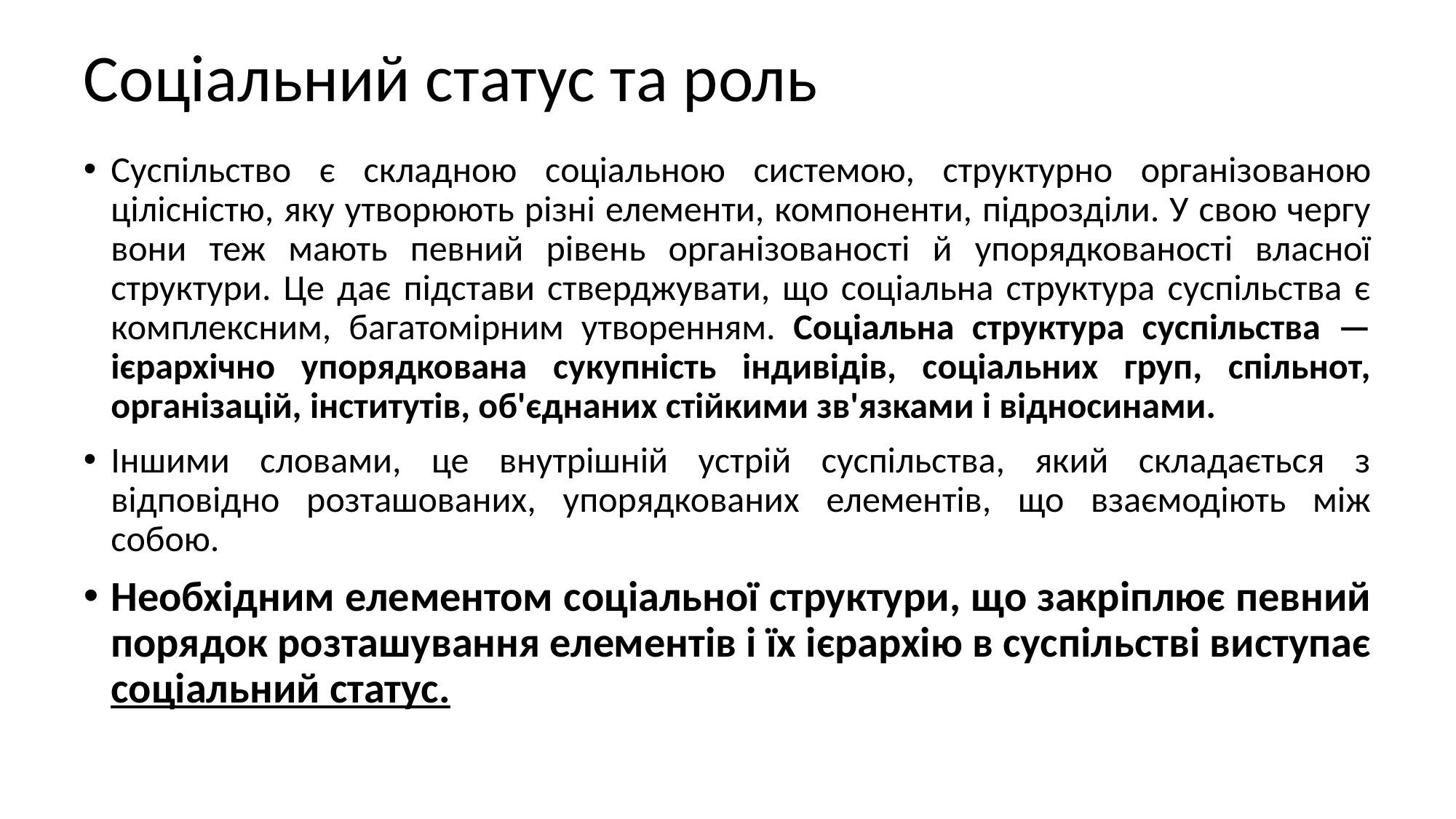

# Соціальний статус та роль
Суспільство є складною соціальною системою, структурно організованою цілісністю, яку утворюють різні елементи, компоненти, підрозділи. У свою чергу вони теж мають певний рівень організованості й упорядкованості власної структури. Це дає підстави стверджувати, що соціальна структура суспільства є комплексним, багатомірним утворенням. Соціальна структура суспільства — ієрархічно упорядкована сукупність індивідів, соціальних груп, спільнот, організацій, інститутів, об'єднаних стійкими зв'язками і відносинами.
Іншими словами, це внутрішній устрій суспільства, який складається з відповідно розташованих, упорядкованих елементів, що взаємодіють між собою.
Необхідним елементом соціальної структури, що закріплює певний порядок розташування елементів і їх ієрархію в суспільстві виступає соціальний статус.